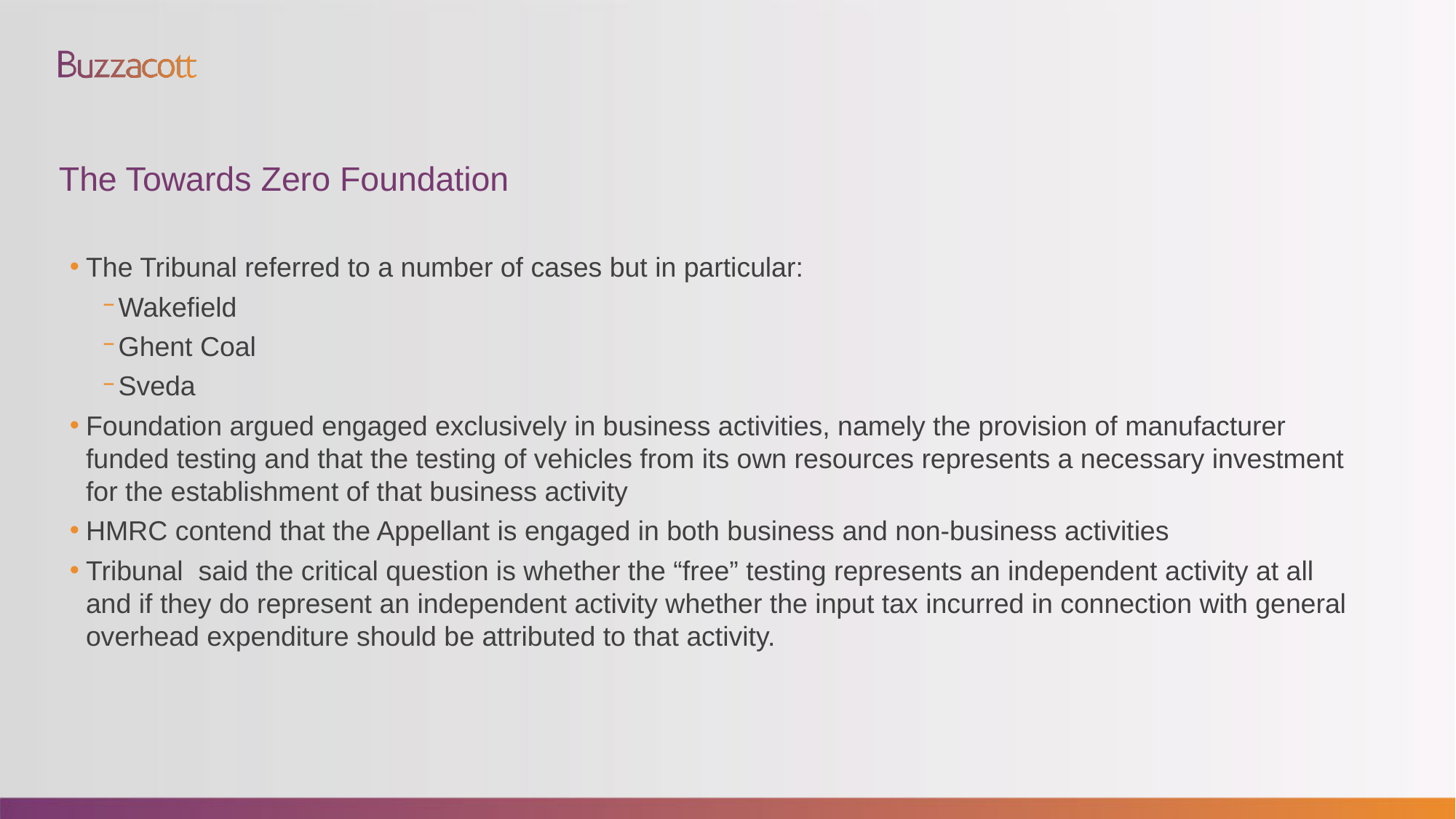

# The Towards Zero Foundation
The Tribunal referred to a number of cases but in particular:
Wakefield
Ghent Coal
Sveda
Foundation argued engaged exclusively in business activities, namely the provision of manufacturer funded testing and that the testing of vehicles from its own resources represents a necessary investment for the establishment of that business activity
HMRC contend that the Appellant is engaged in both business and non-business activities
Tribunal  said the critical question is whether the “free” testing represents an independent activity at all and if they do represent an independent activity whether the input tax incurred in connection with general overhead expenditure should be attributed to that activity.